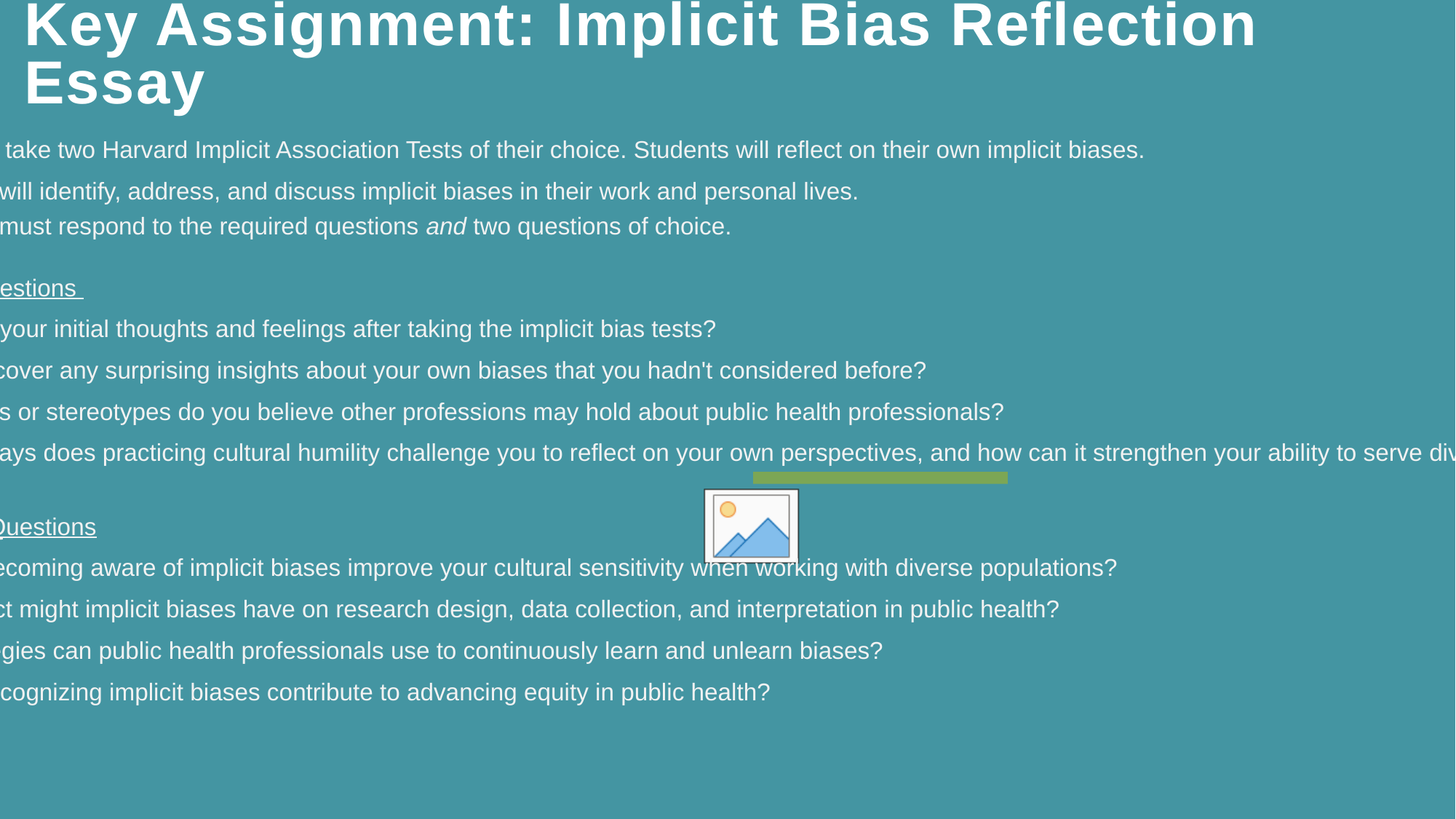

# Key Assignment: Implicit Bias Reflection Essay
Students will take two Harvard Implicit Association Tests of their choice. Students will reflect on their own implicit biases.
Students will identify, address, and discuss implicit biases in their work and personal lives.
Students must respond to the required questions and two questions of choice.

Required Questions
• What were your initial thoughts and feelings after taking the implicit bias tests?
• Did you uncover any surprising insights about your own biases that you hadn't considered before?
• What biases or stereotypes do you believe other professions may hold about public health professionals?
In what ways does practicing cultural humility challenge you to reflect on your own perspectives, and how can it strengthen your ability to serve diverse populations

Select Two Questions
• How can becoming aware of implicit biases improve your cultural sensitivity when working with diverse populations?
• What impact might implicit biases have on research design, data collection, and interpretation in public health?
• What strategies can public health professionals use to continuously learn and unlearn biases?
• How can recognizing implicit biases contribute to advancing equity in public health?